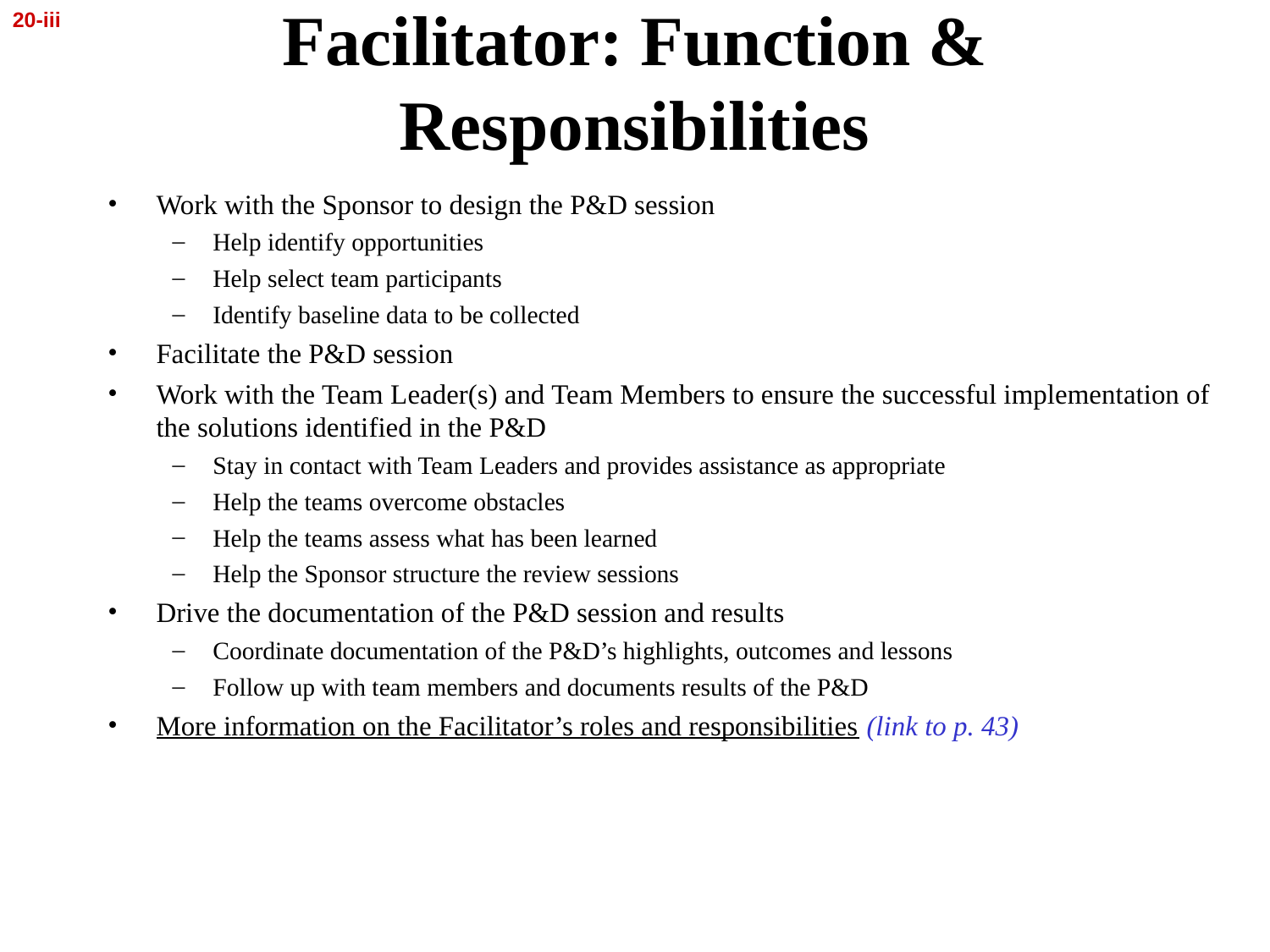

20-iii
# Facilitator: Function & Responsibilities
Work with the Sponsor to design the P&D session
Help identify opportunities
Help select team participants
Identify baseline data to be collected
Facilitate the P&D session
Work with the Team Leader(s) and Team Members to ensure the successful implementation of the solutions identified in the P&D
Stay in contact with Team Leaders and provides assistance as appropriate
Help the teams overcome obstacles
Help the teams assess what has been learned
Help the Sponsor structure the review sessions
Drive the documentation of the P&D session and results
Coordinate documentation of the P&D’s highlights, outcomes and lessons
Follow up with team members and documents results of the P&D
More information on the Facilitator’s roles and responsibilities (link to p. 43)